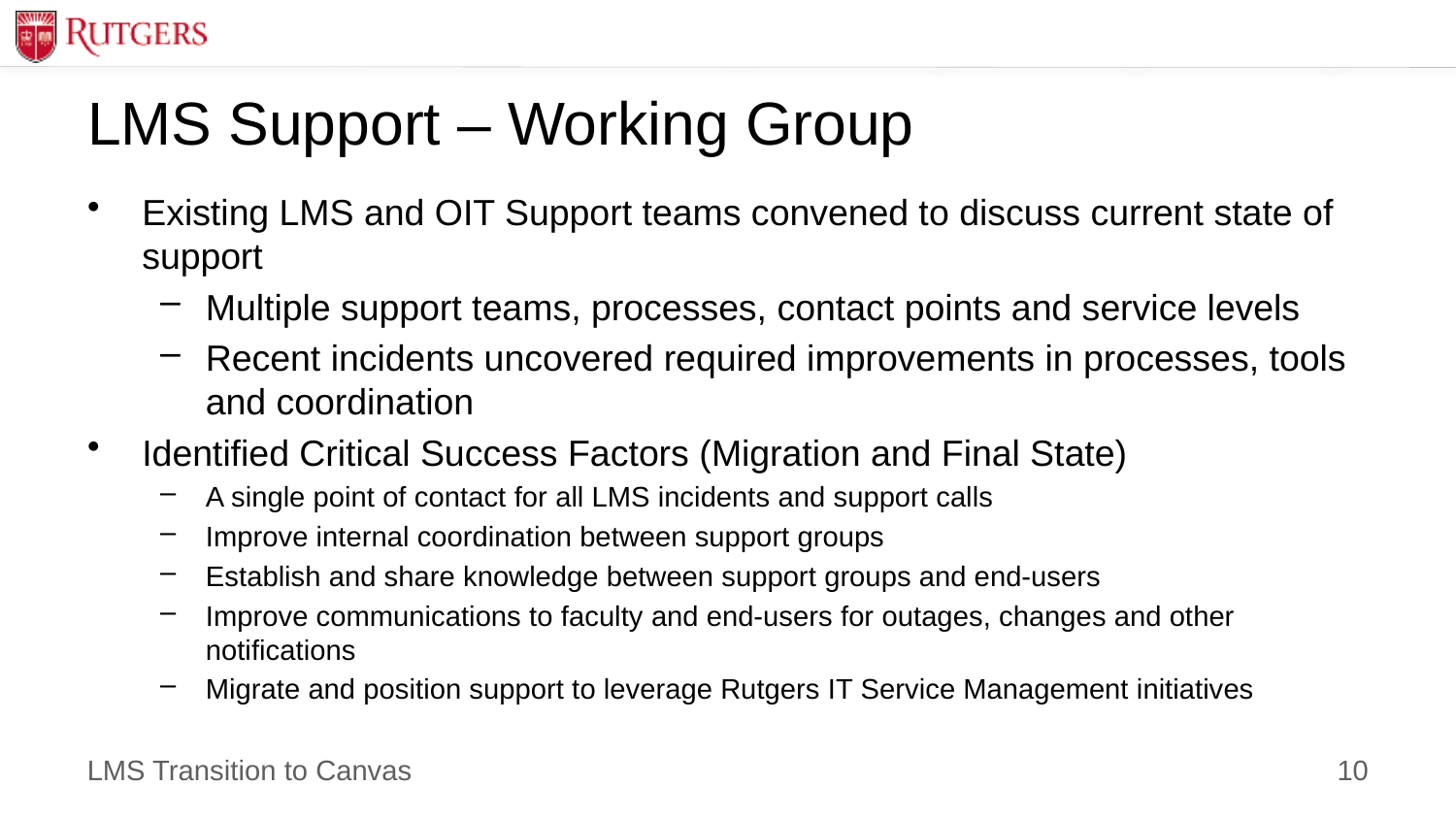

# LMS Support – Working Group
Existing LMS and OIT Support teams convened to discuss current state of support
Multiple support teams, processes, contact points and service levels
Recent incidents uncovered required improvements in processes, tools and coordination
Identified Critical Success Factors (Migration and Final State)
A single point of contact for all LMS incidents and support calls
Improve internal coordination between support groups
Establish and share knowledge between support groups and end-users
Improve communications to faculty and end-users for outages, changes and other notifications
Migrate and position support to leverage Rutgers IT Service Management initiatives

10